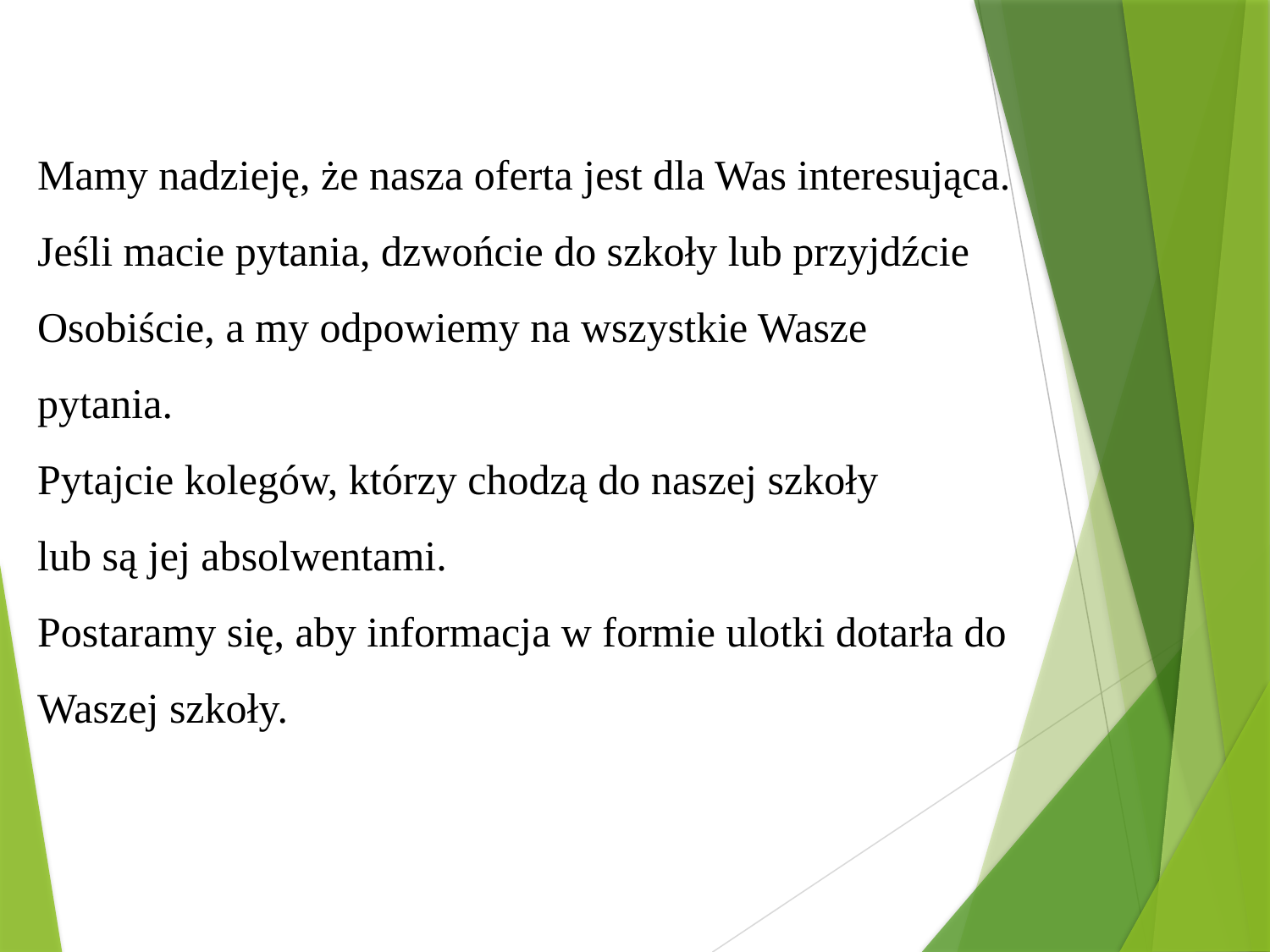

Mamy nadzieję, że nasza oferta jest dla Was interesująca.
Jeśli macie pytania, dzwońcie do szkoły lub przyjdźcie
Osobiście, a my odpowiemy na wszystkie Wasze
pytania.
Pytajcie kolegów, którzy chodzą do naszej szkoły
lub są jej absolwentami.
Postaramy się, aby informacja w formie ulotki dotarła do
Waszej szkoły.